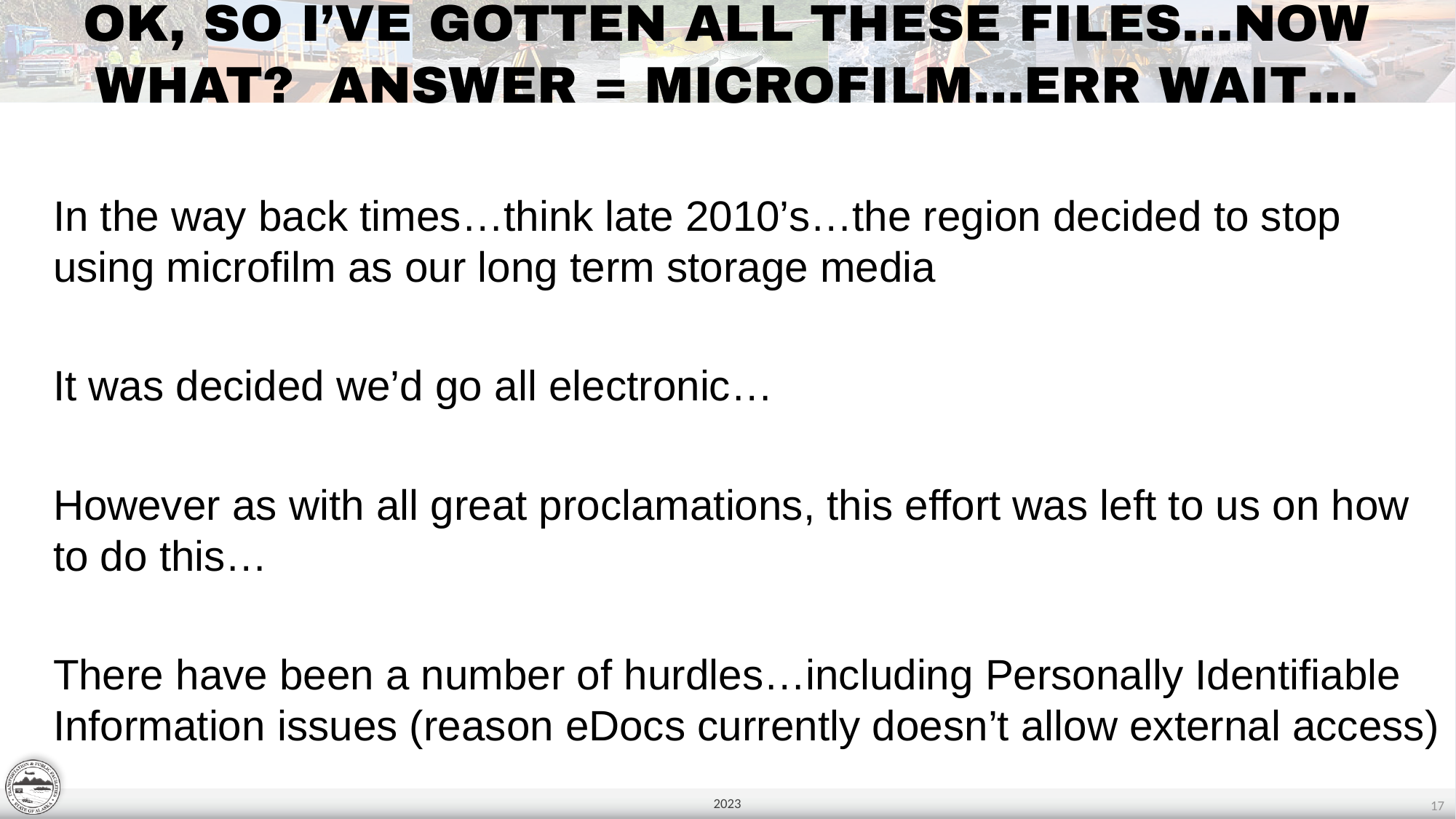

Ok, so I’ve gotten all these files…now what?  Answer = Microfilm…Err Wait…

In the way back times…think late 2010’s…the region decided to stop using microfilm as our long term storage media

It was decided we’d go all electronic…

However as with all great proclamations, this effort was left to us on how to do this…

There have been a number of hurdles…including Personally Identifiable Information issues (reason eDocs currently doesn’t allow external access)
2023
17